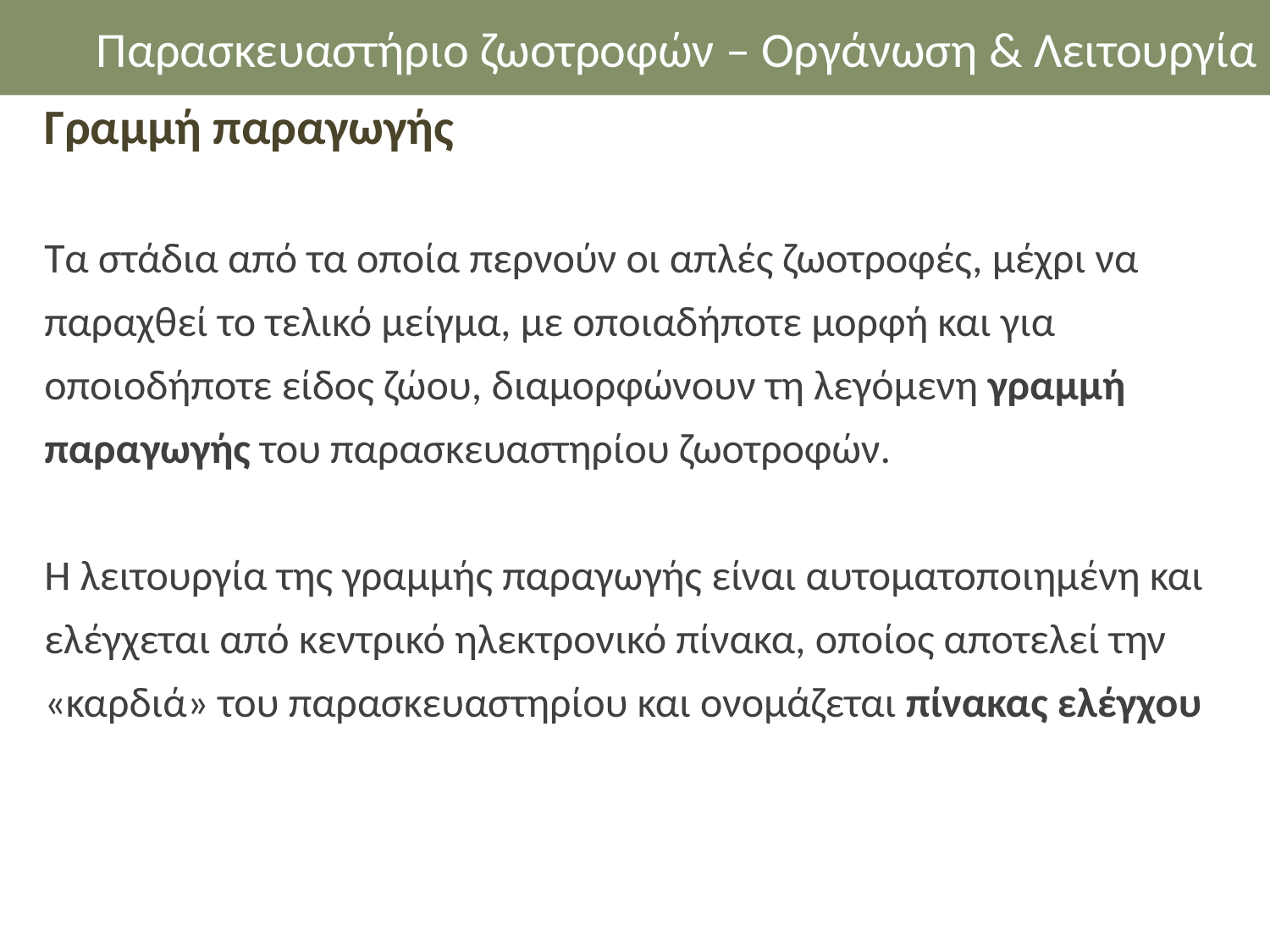

Παρασκευαστήριο ζωοτροφών – Οργάνωση & Λειτουργία
Γραμμή παραγωγής

Τα στάδια από τα οποία περνούν οι απλές ζωοτροφές, μέχρι να παραχθεί το τελικό μείγμα, με οποιαδήποτε μορφή και για οποιοδήποτε είδος ζώου, διαμορφώνουν τη λεγόμενη γραμμή παραγωγής του παρασκευαστηρίου ζωοτροφών.

Η λειτουργία της γραμμής παραγωγής είναι αυτοματοποιημένη και ελέγχεται από κεντρικό ηλεκτρονικό πίνακα, οποίος αποτελεί την «καρδιά» του παρασκευαστηρίου και ονομάζεται πίνακας ελέγχου